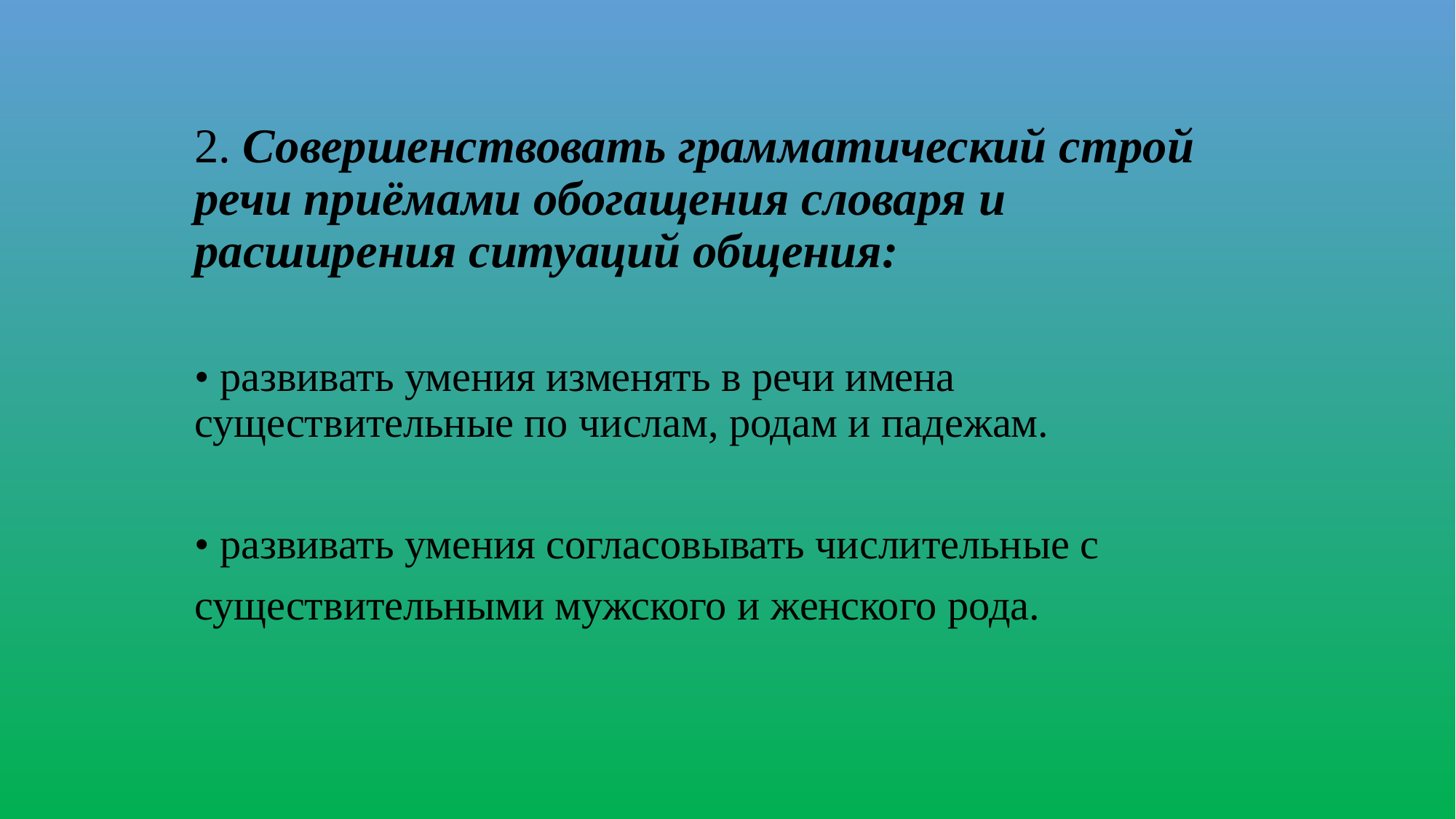

2. Совершенствовать грамматический строй речи приёмами обогащения словаря и расширения ситуаций общения:

• развивать умения изменять в речи имена существительные по числам, родам и падежам.

• развивать умения согласовывать числительные с
существительными мужского и женского рода.